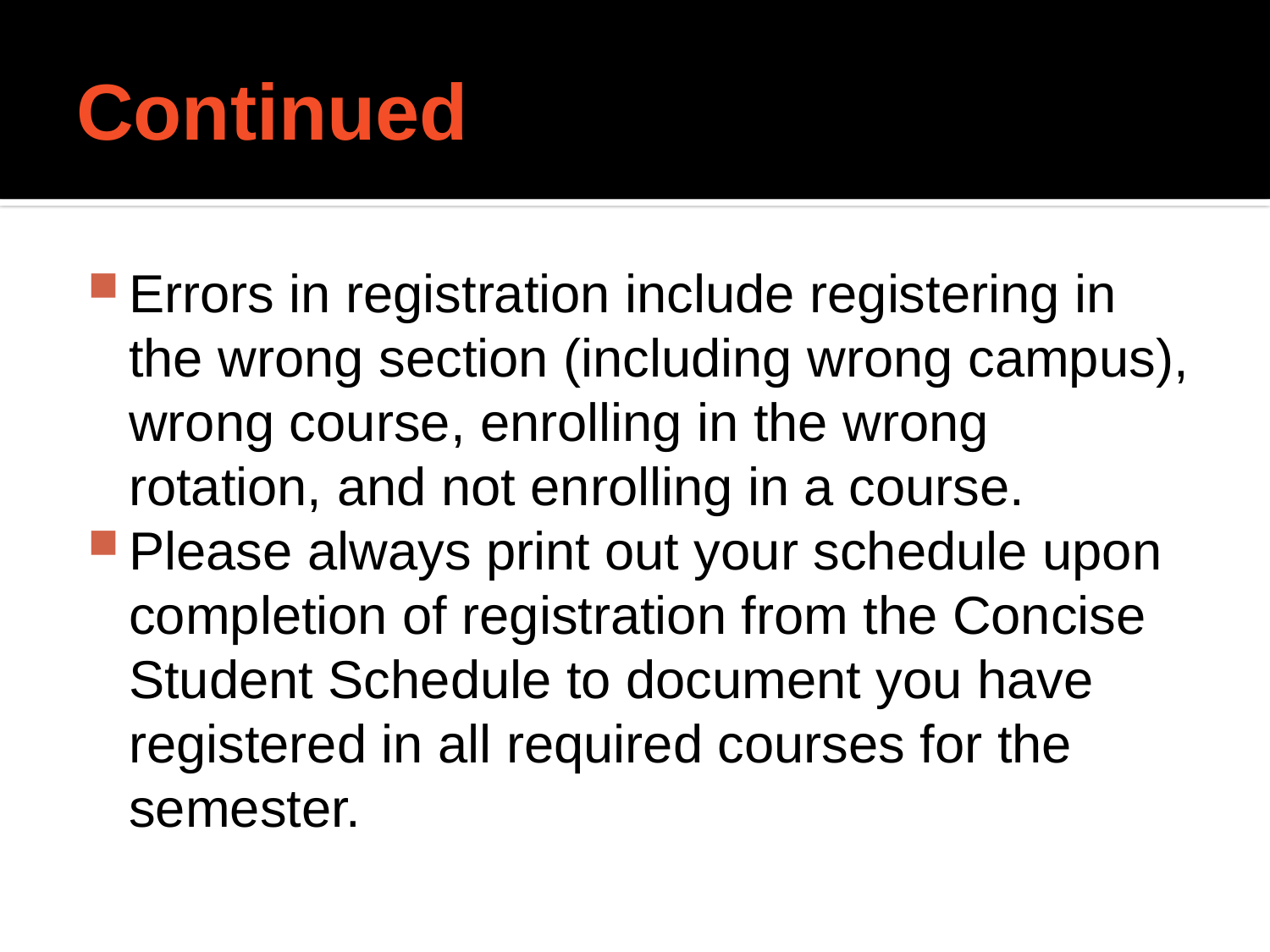

# Continued
Errors in registration include registering in the wrong section (including wrong campus), wrong course, enrolling in the wrong rotation, and not enrolling in a course.
Please always print out your schedule upon completion of registration from the Concise Student Schedule to document you have registered in all required courses for the semester.